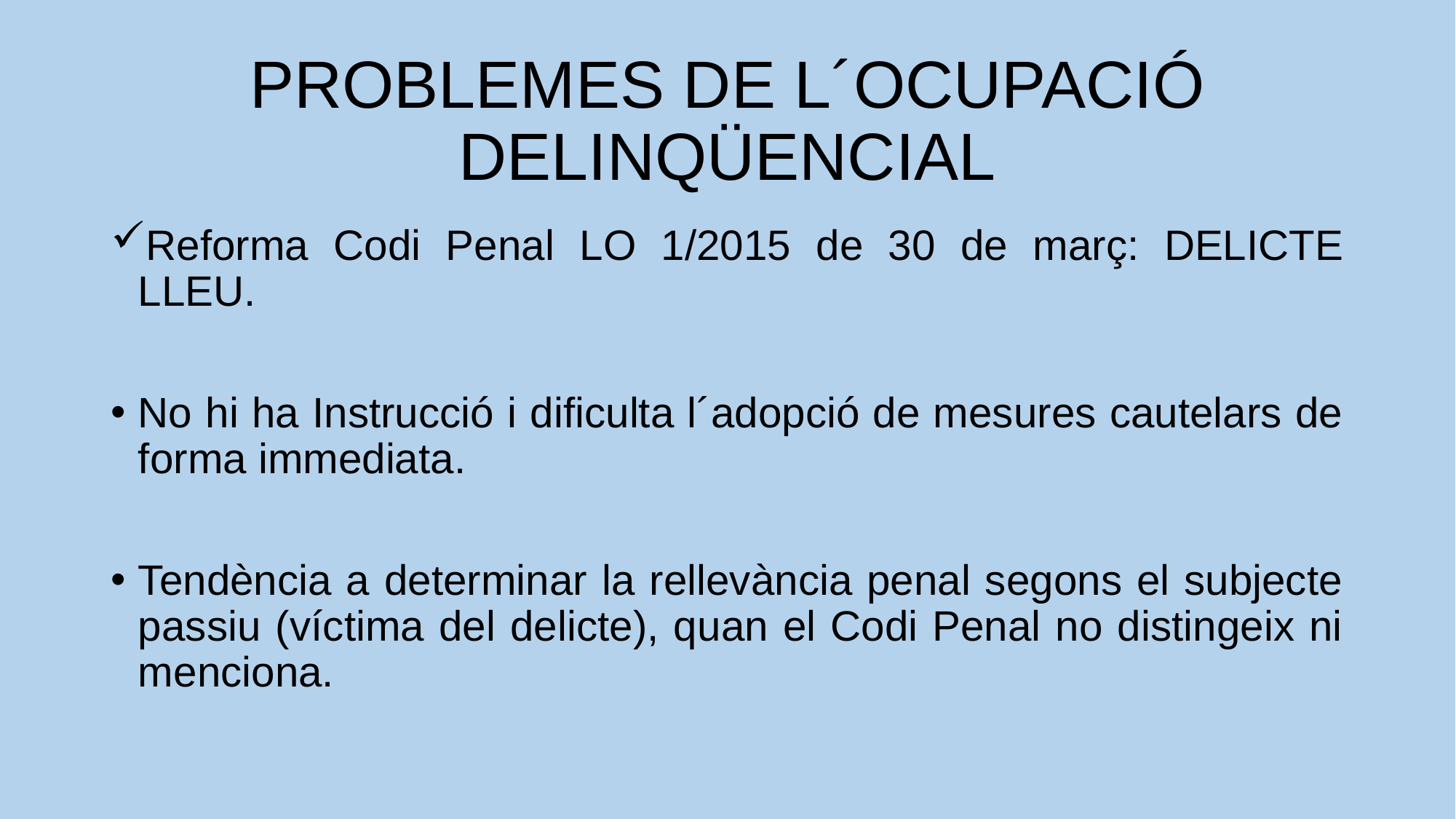

# PROBLEMES DE L´OCUPACIÓ DELINQÜENCIAL
Reforma Codi Penal LO 1/2015 de 30 de març: DELICTE LLEU.

No hi ha Instrucció i dificulta l´adopció de mesures cautelars de forma immediata.

Tendència a determinar la rellevància penal segons el subjecte passiu (víctima del delicte), quan el Codi Penal no distingeix ni menciona.